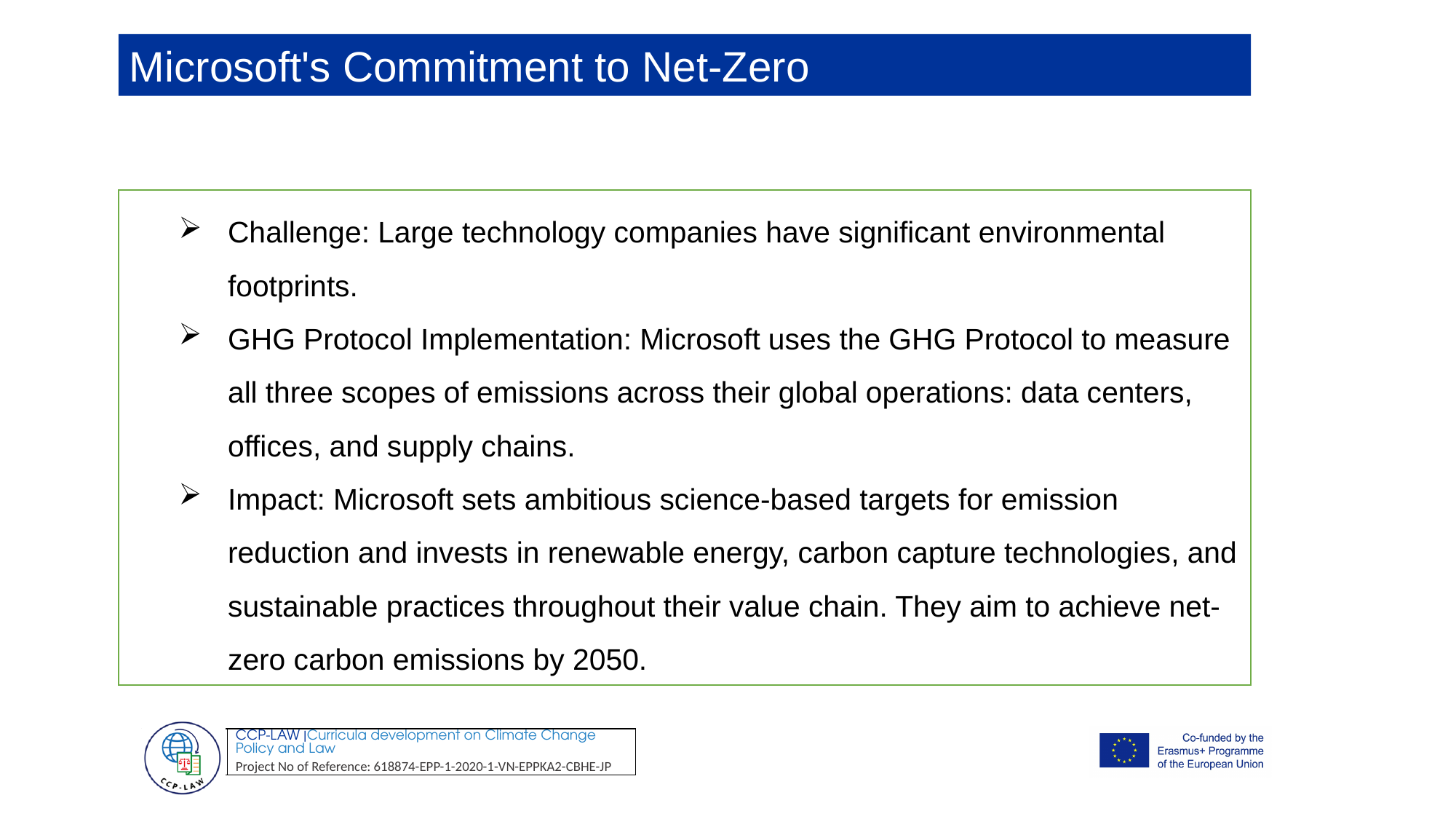

Microsoft's Commitment to Net-Zero
Challenge: Large technology companies have significant environmental footprints.
GHG Protocol Implementation: Microsoft uses the GHG Protocol to measure all three scopes of emissions across their global operations: data centers, offices, and supply chains.
Impact: Microsoft sets ambitious science-based targets for emission reduction and invests in renewable energy, carbon capture technologies, and sustainable practices throughout their value chain. They aim to achieve net-zero carbon emissions by 2050.